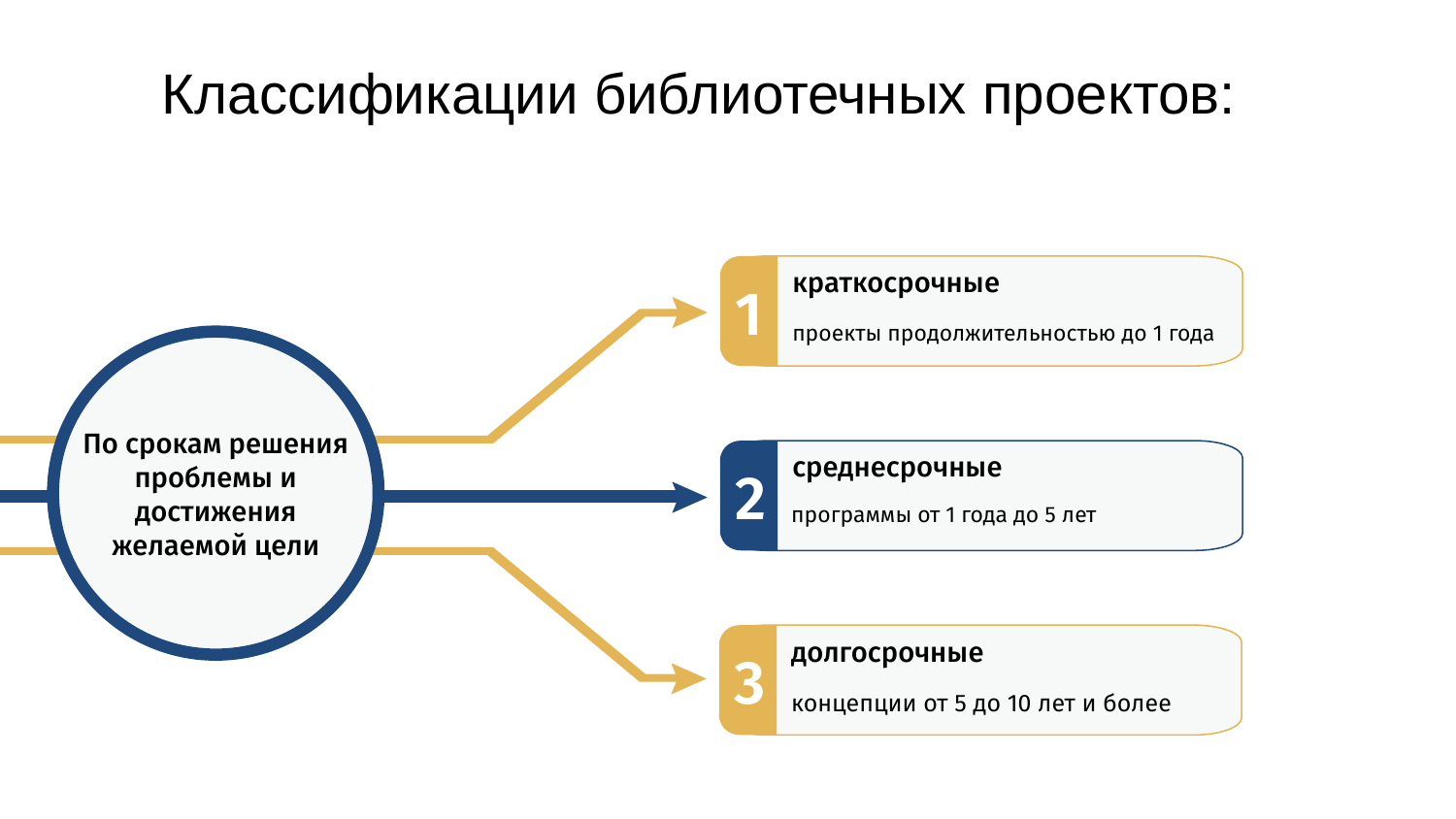

Классификации библиотечных проектов:

краткосрочные
1

проекты продолжительностью до 1 года

По срокам решения проблемы и достижения желаемой цели
среднесрочные
2

программы от 1 года до 5 лет

3
долгосрочные
концепции от 5 до 10 лет и более